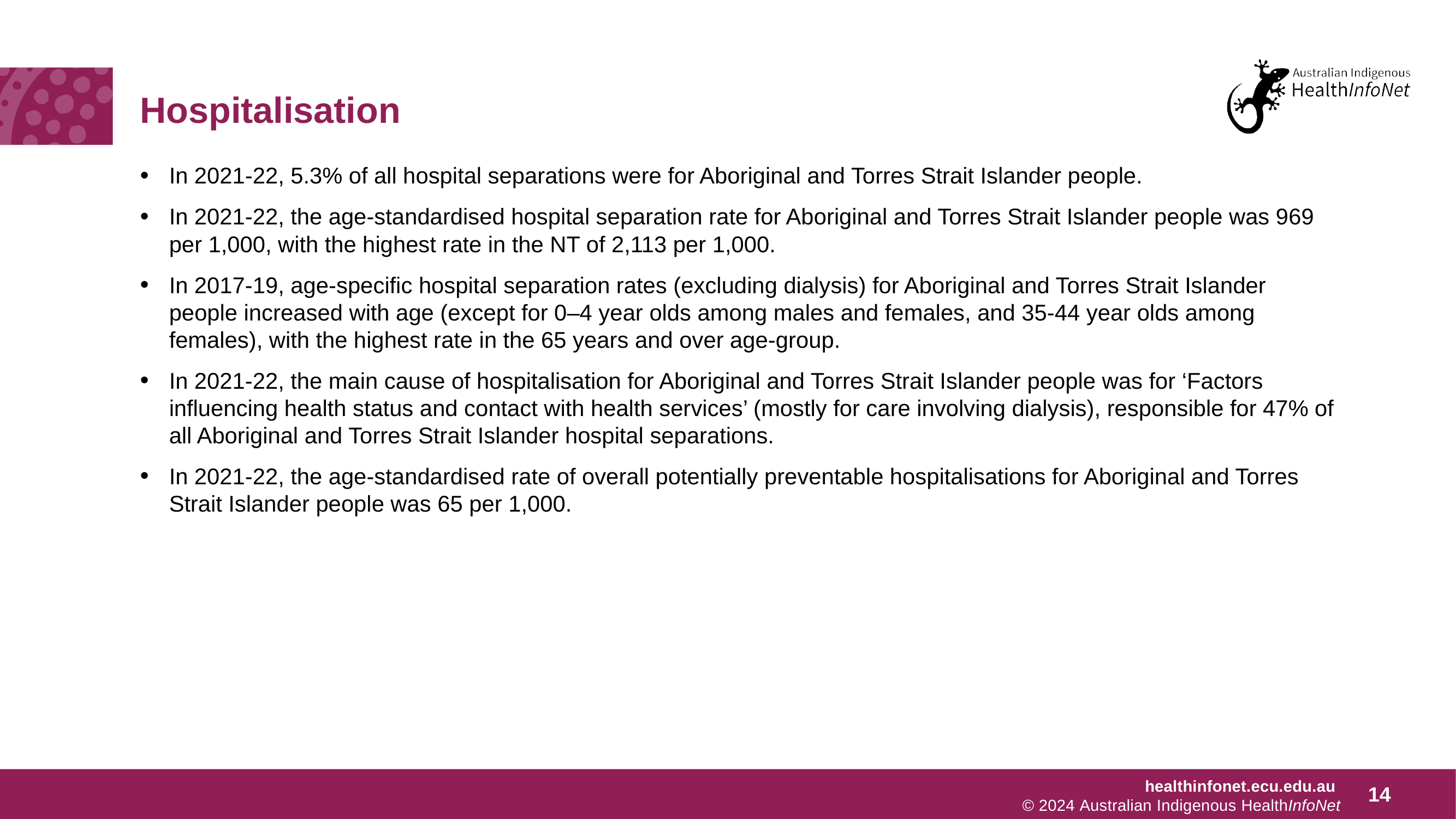

# Hospitalisation
In 2021-22, 5.3% of all hospital separations were for Aboriginal and Torres Strait Islander people.
In 2021-22, the age-standardised hospital separation rate for Aboriginal and Torres Strait Islander people was 969 per 1,000, with the highest rate in the NT of 2,113 per 1,000.
In 2017-19, age-specific hospital separation rates (excluding dialysis) for Aboriginal and Torres Strait Islander people increased with age (except for 0–4 year olds among males and females, and 35-44 year olds among females), with the highest rate in the 65 years and over age-group.
In 2021-22, the main cause of hospitalisation for Aboriginal and Torres Strait Islander people was for ‘Factors influencing health status and contact with health services’ (mostly for care involving dialysis), responsible for 47% of all Aboriginal and Torres Strait Islander hospital separations.
In 2021-22, the age-standardised rate of overall potentially preventable hospitalisations for Aboriginal and Torres Strait Islander people was 65 per 1,000.